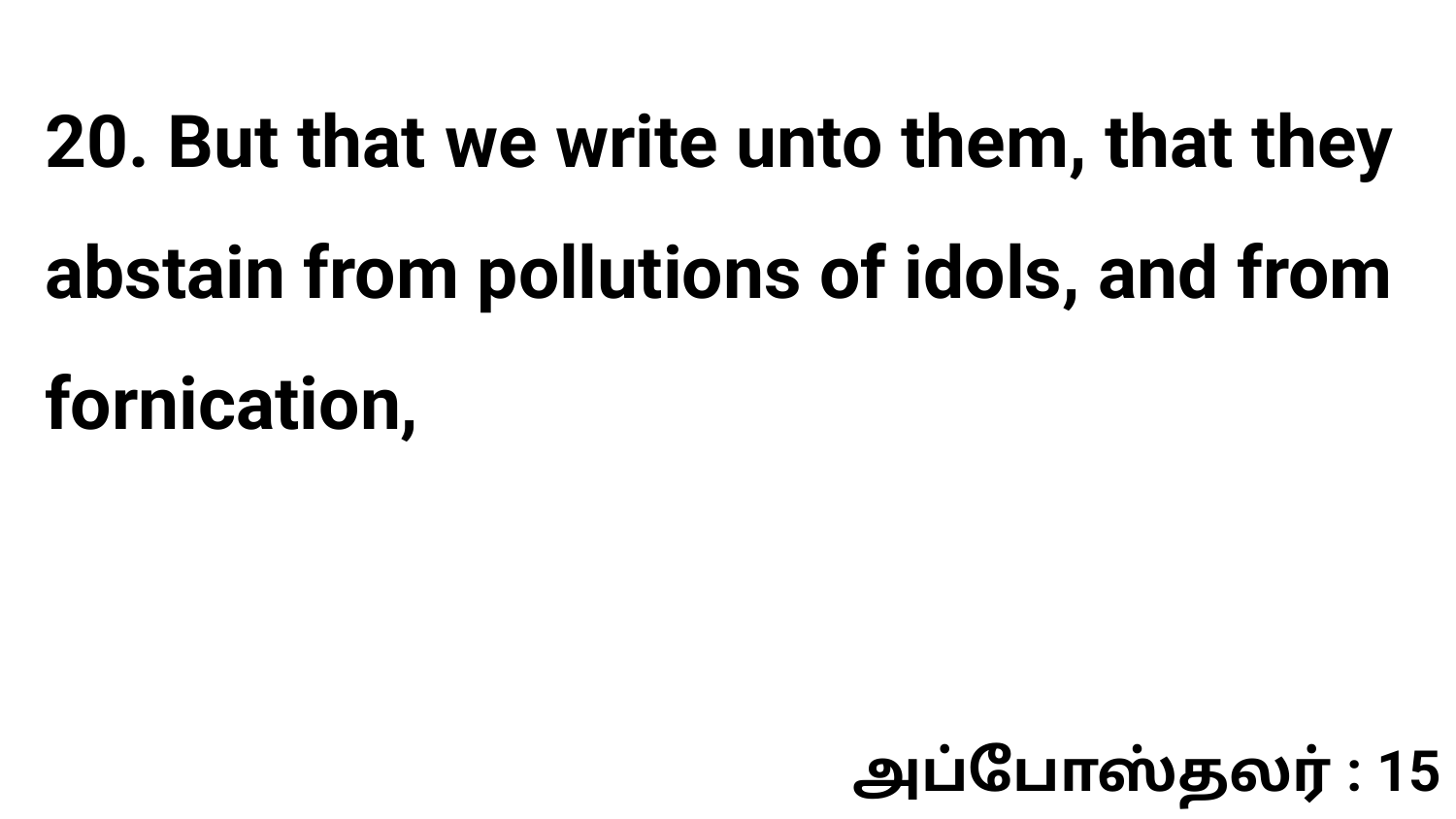

20. But that we write unto them, that they abstain from pollutions of idols, and from fornication,
அப்போஸ்தலர் : 15